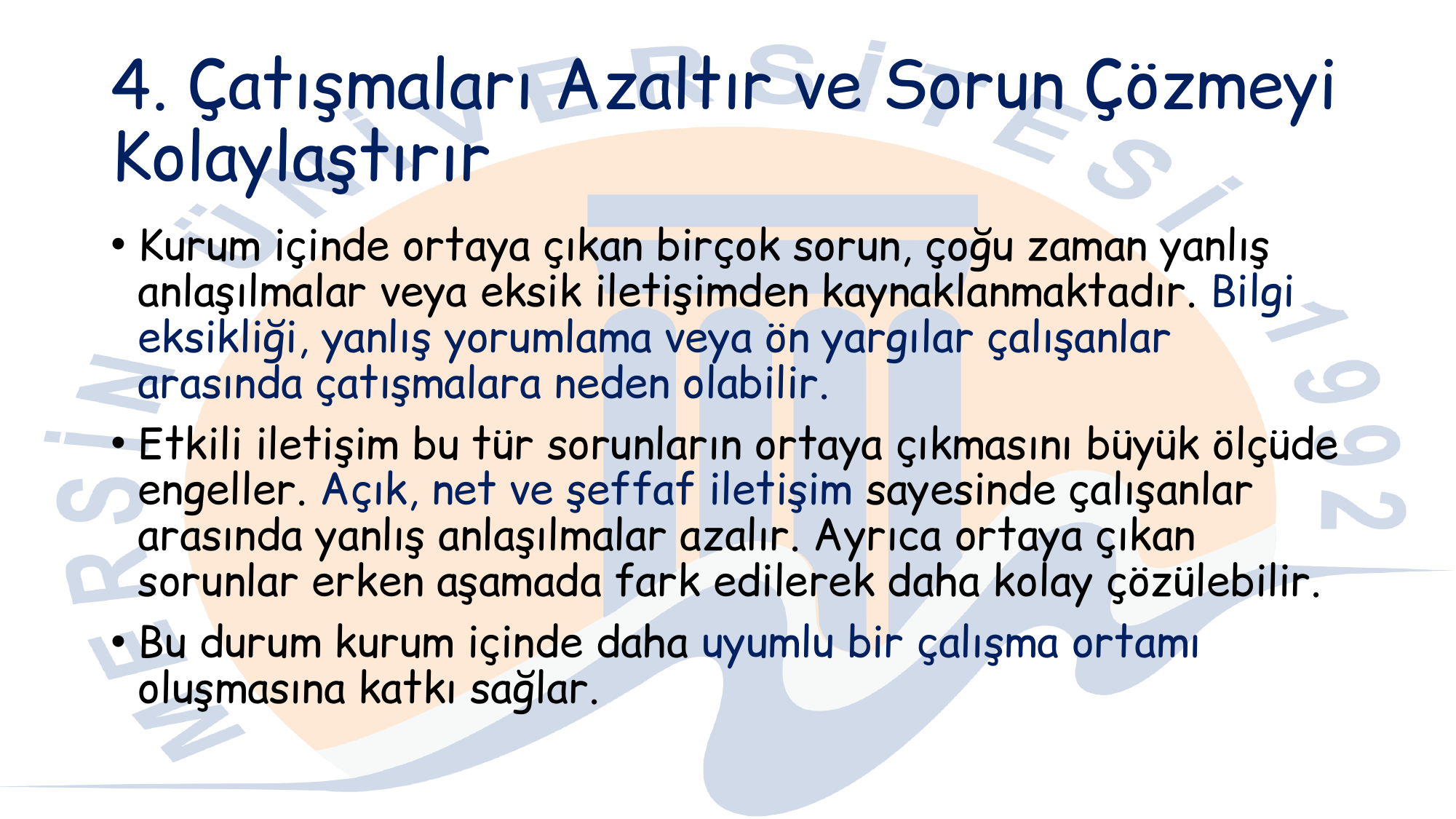

# 4. Çatışmaları Azaltır ve Sorun Çözmeyi Kolaylaştırır
Kurum içinde ortaya çıkan birçok sorun, çoğu zaman yanlış anlaşılmalar veya eksik iletişimden kaynaklanmaktadır. Bilgi eksikliği, yanlış yorumlama veya ön yargılar çalışanlar arasında çatışmalara neden olabilir.
Etkili iletişim bu tür sorunların ortaya çıkmasını büyük ölçüde engeller. Açık, net ve şeffaf iletişim sayesinde çalışanlar arasında yanlış anlaşılmalar azalır. Ayrıca ortaya çıkan sorunlar erken aşamada fark edilerek daha kolay çözülebilir.
Bu durum kurum içinde daha uyumlu bir çalışma ortamı oluşmasına katkı sağlar.